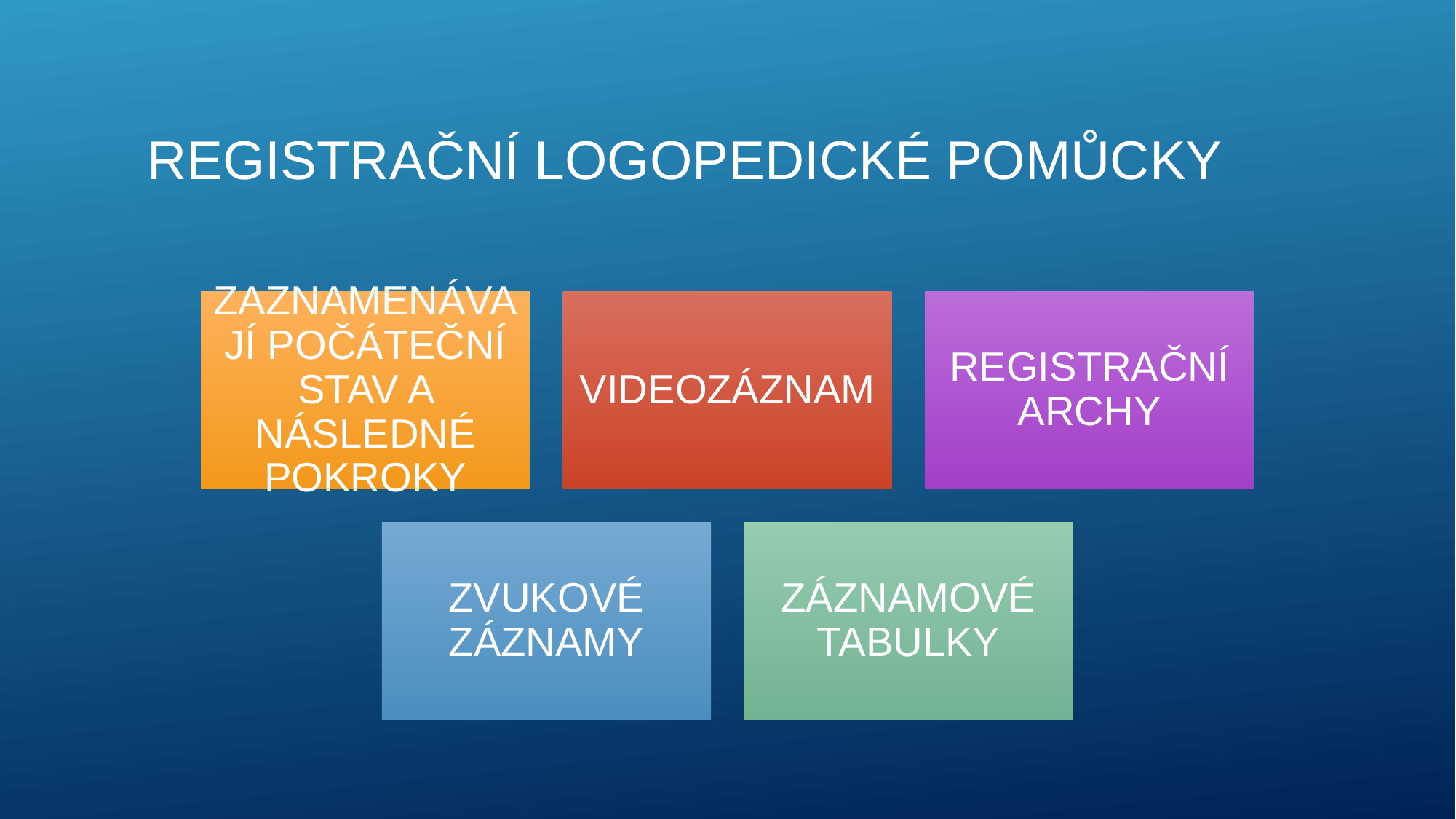

# REGISTRAČNÍ LOGOPEDICKÉ POMŮCKY
ZAZNAMENÁVAJÍ POČÁTEČNÍ STAV A NÁSLEDNÉ POKROKY
VIDEOZÁZNAM
REGISTRAČNÍ ARCHY
ZVUKOVÉ ZÁZNAMY
ZÁZNAMOVÉ TABULKY